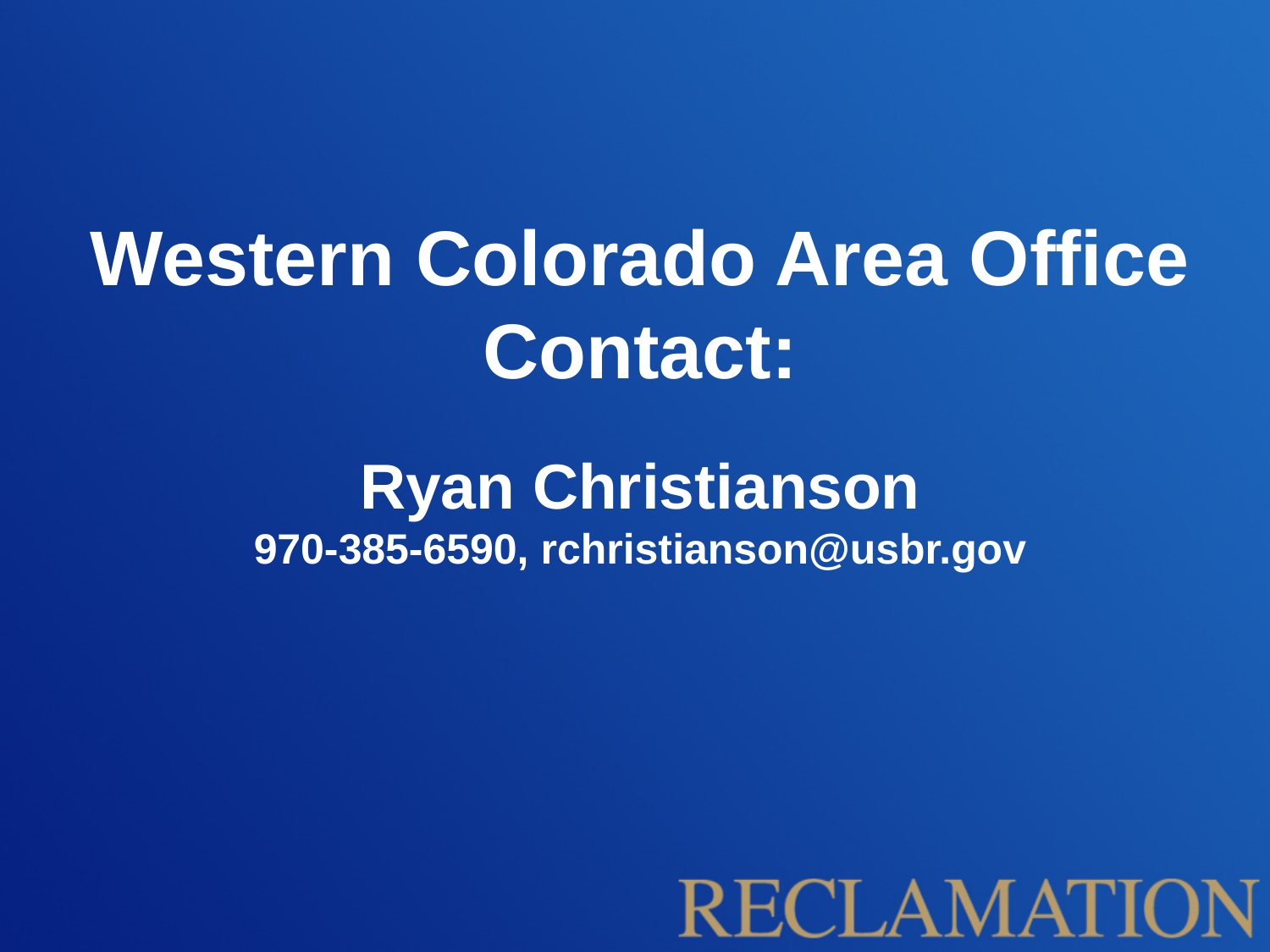

# Western Colorado Area Office Contact: Ryan Christianson 970-385-6590, rchristianson@usbr.gov